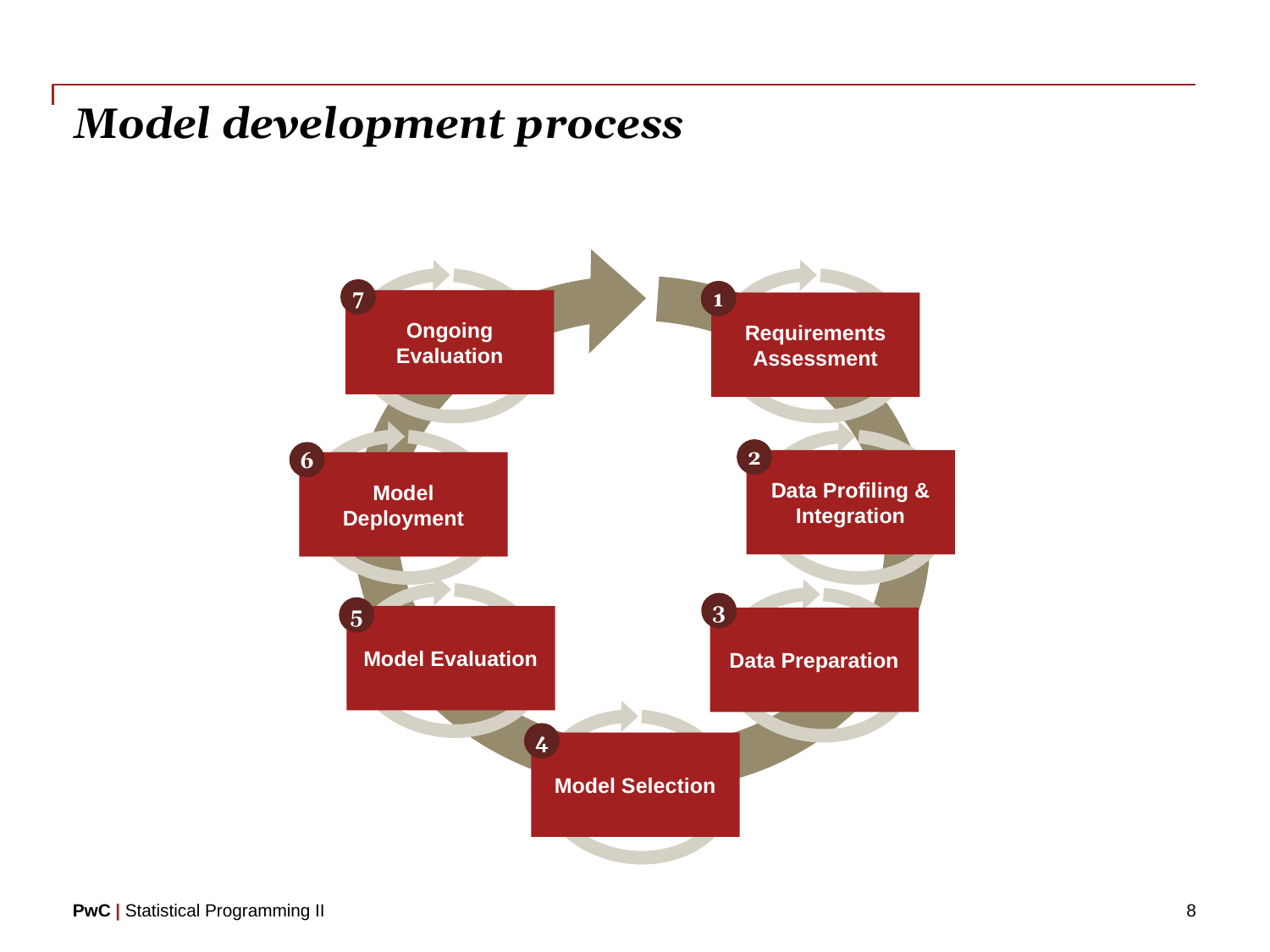

# Model development process

7
1
Ongoing Evaluation
Requirements Assessment

2
6
Data Profiling & Integration
Model Deployment

3
5
Model Evaluation
Data Preparation

4
Model Selection
8